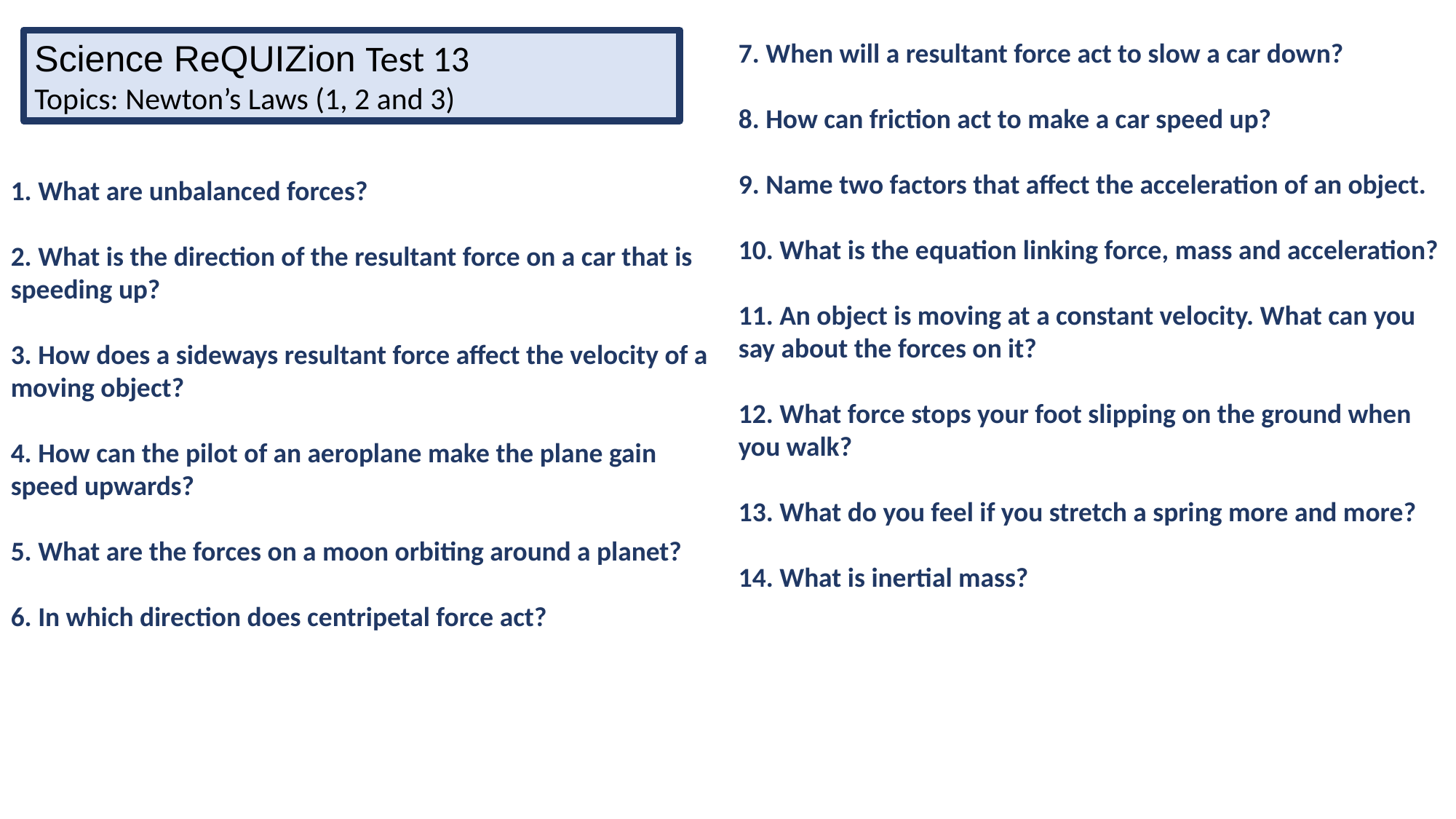

Science ReQUIZion Test 13
Topics: Newton’s Laws (1, 2 and 3)
7. When will a resultant force act to slow a car down?

8. How can friction act to make a car speed up?

9. Name two factors that affect the acceleration of an object.

10. What is the equation linking force, mass and acceleration?

11. An object is moving at a constant velocity. What can you say about the forces on it?

12. What force stops your foot slipping on the ground when you walk?

13. What do you feel if you stretch a spring more and more?

14. What is inertial mass?

1. What are unbalanced forces?

2. What is the direction of the resultant force on a car that is speeding up?

3. How does a sideways resultant force affect the velocity of a moving object?

4. How can the pilot of an aeroplane make the plane gain speed upwards?

5. What are the forces on a moon orbiting around a planet?

6. In which direction does centripetal force act?